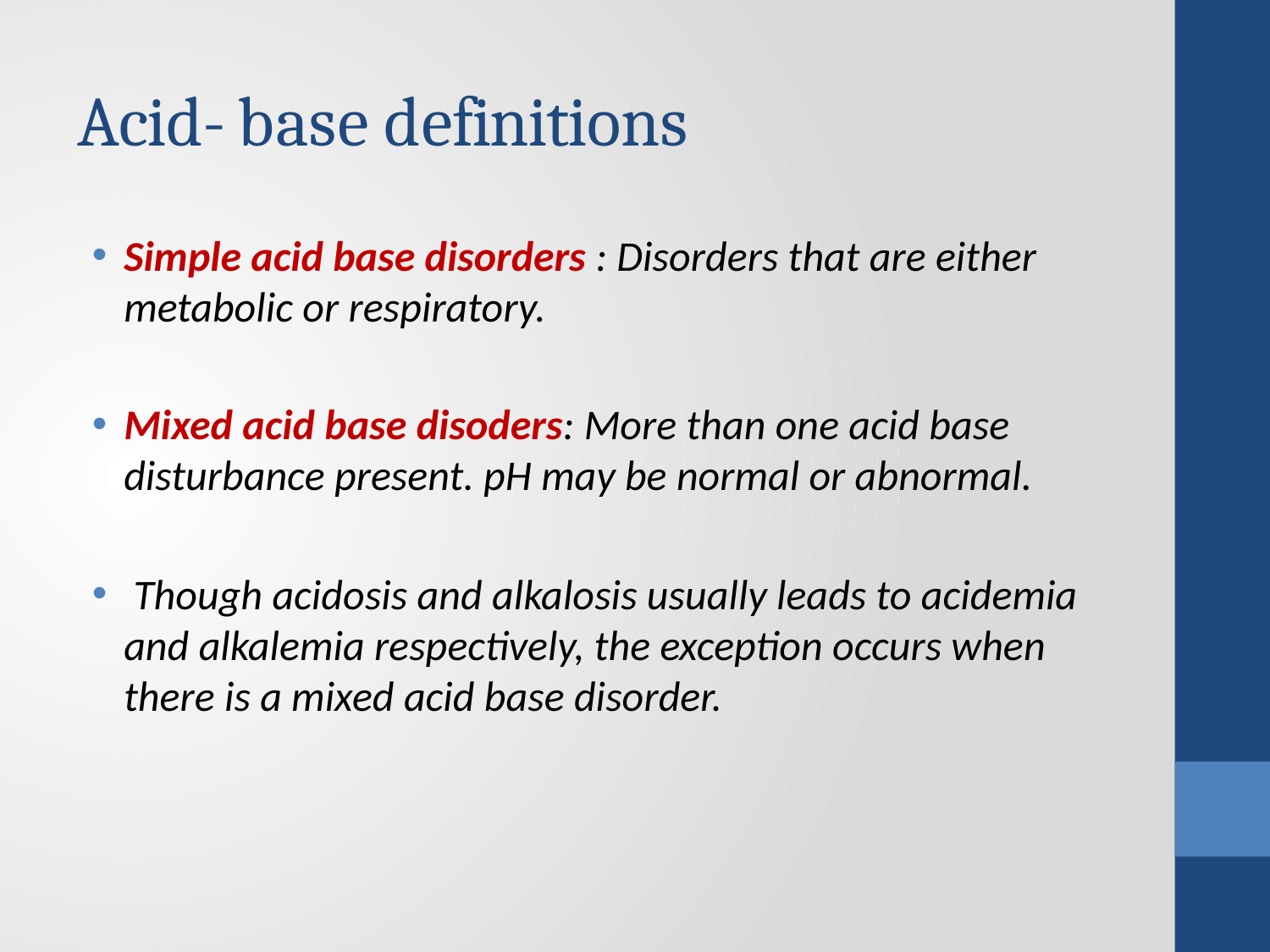

# Acid- base definitions
Simple acid base disorders : Disorders that are either metabolic or respiratory.

Mixed acid base disoders: More than one acid base disturbance present. pH may be normal or abnormal.

 Though acidosis and alkalosis usually leads to acidemia and alkalemia respectively, the exception occurs when there is a mixed acid base disorder.